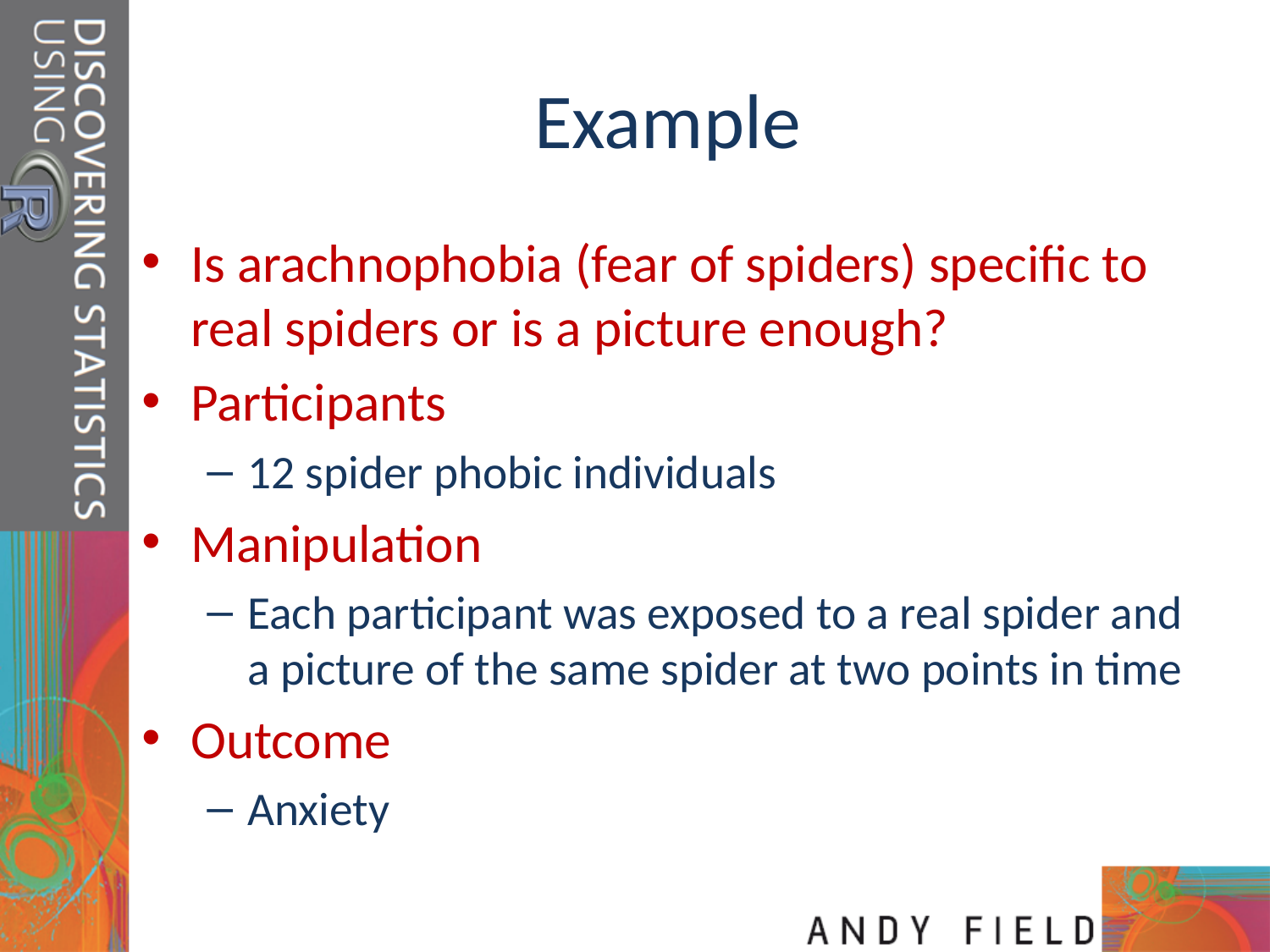

# Example
Is arachnophobia (fear of spiders) specific to real spiders or is a picture enough?
Participants
12 spider phobic individuals
Manipulation
Each participant was exposed to a real spider and a picture of the same spider at two points in time
Outcome
Anxiety